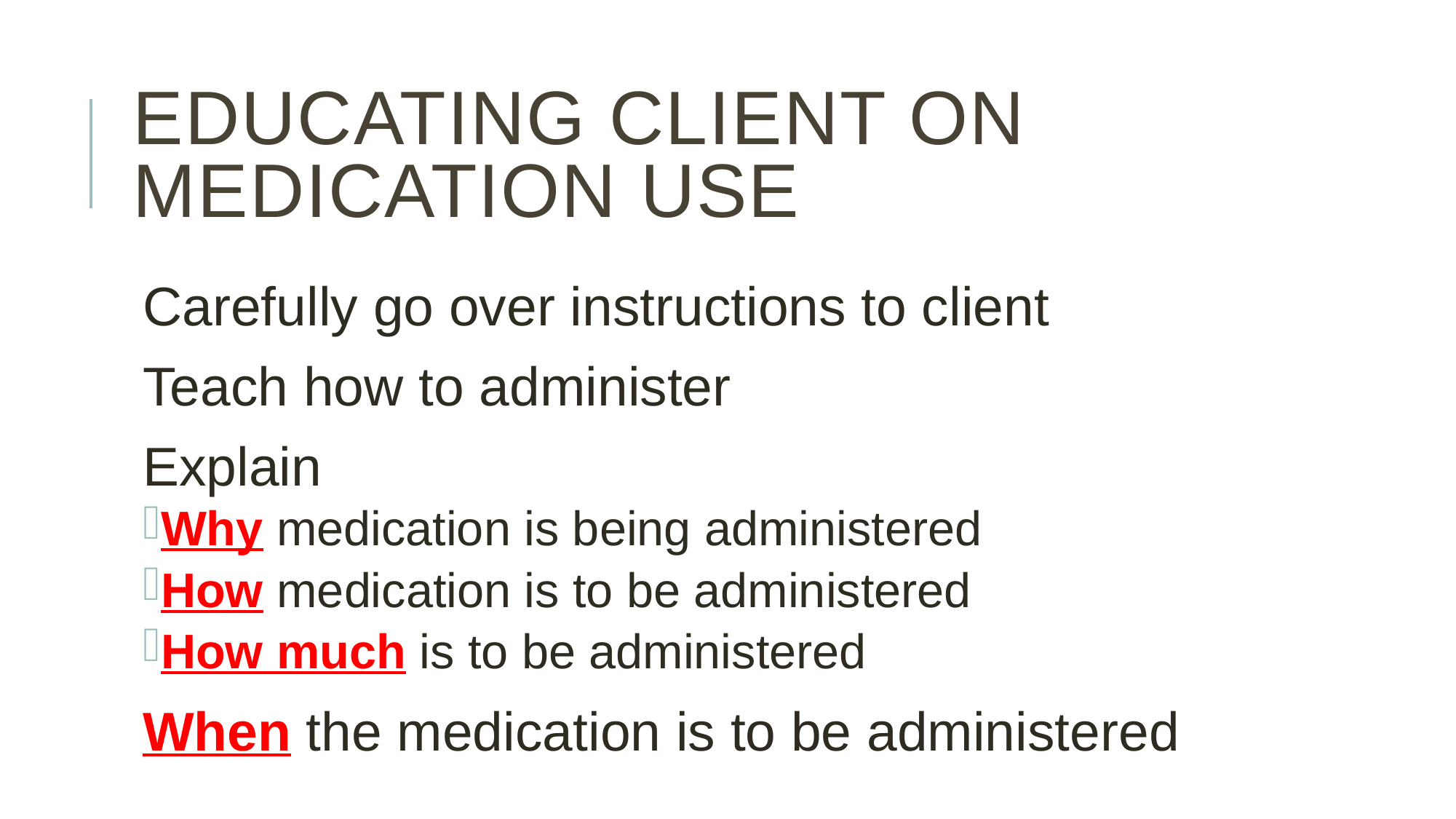

# Educating Client on Medication Use
Carefully go over instructions to client
Teach how to administer
Explain
Why medication is being administered
How medication is to be administered
How much is to be administered
When the medication is to be administered